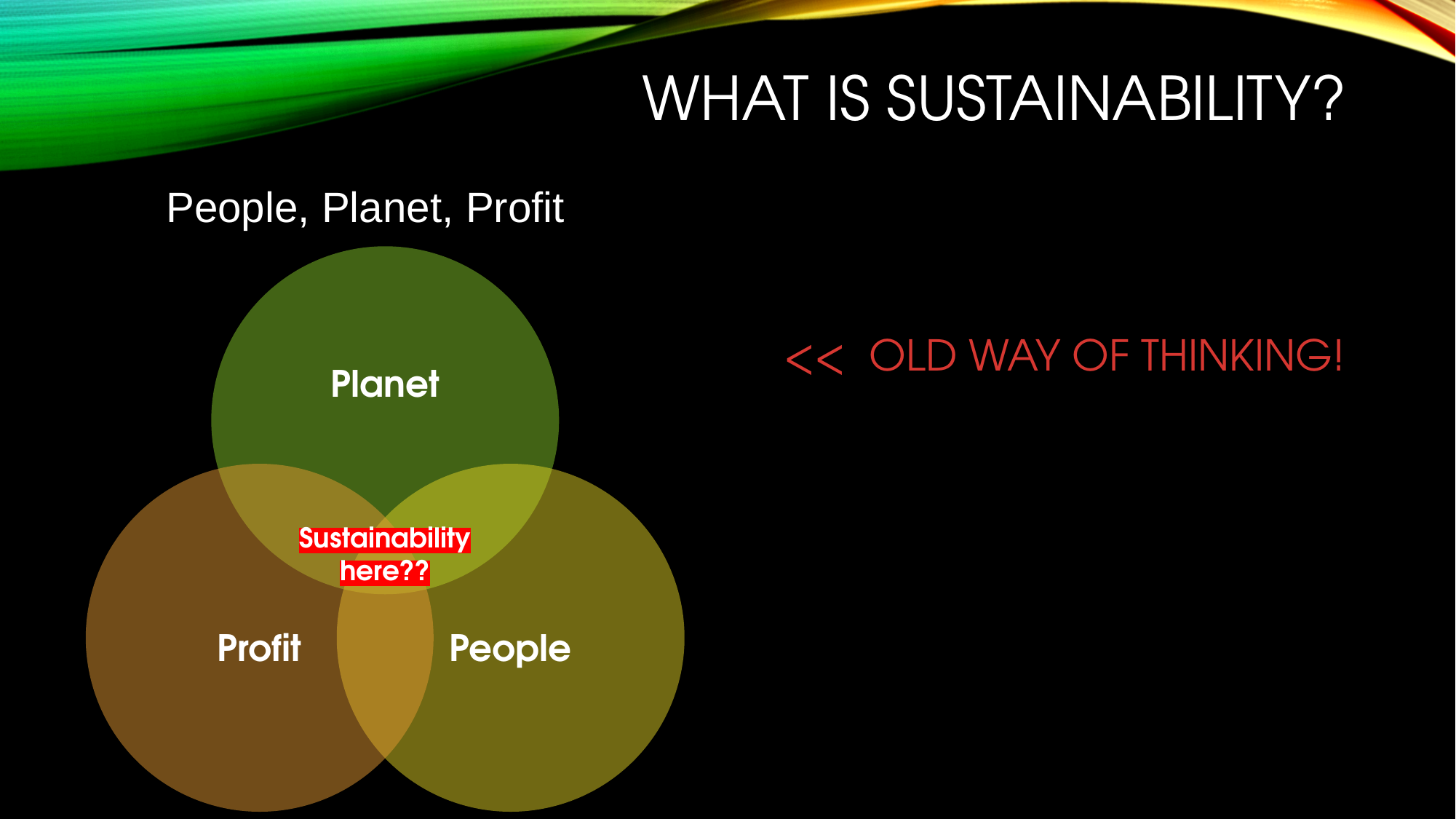

# What is Sustainability?
People, Planet, Profit

Planet
People
Profit
<<  OLD WAY OF THINKING!
Sustainability here??